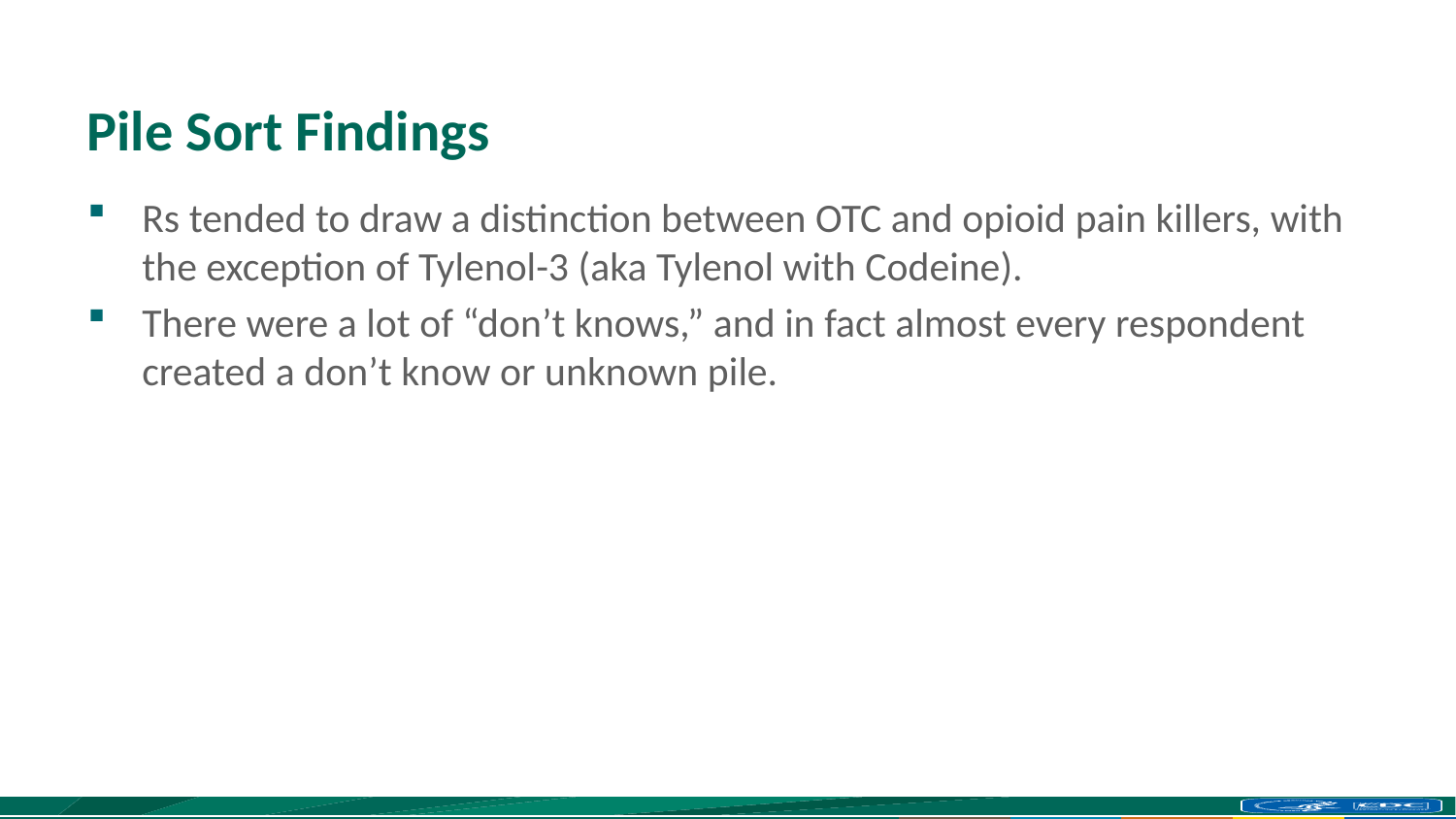

# Pile Sort Findings
Rs tended to draw a distinction between OTC and opioid pain killers, with the exception of Tylenol-3 (aka Tylenol with Codeine).
There were a lot of “don’t knows,” and in fact almost every respondent created a don’t know or unknown pile.